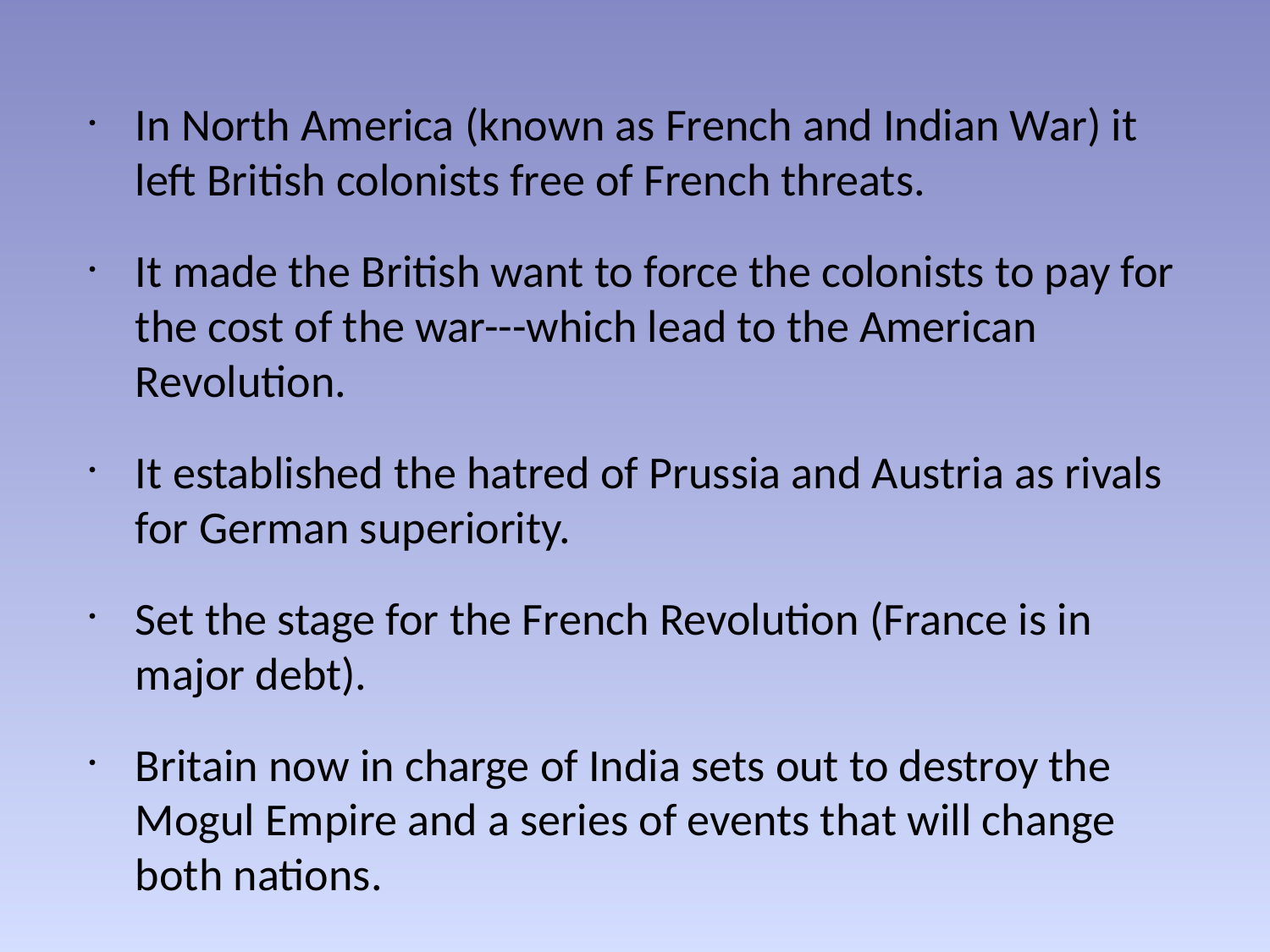

In North America (known as French and Indian War) it left British colonists free of French threats.
It made the British want to force the colonists to pay for the cost of the war---which lead to the American Revolution.
It established the hatred of Prussia and Austria as rivals for German superiority.
Set the stage for the French Revolution (France is in major debt).
Britain now in charge of India sets out to destroy the Mogul Empire and a series of events that will change both nations.